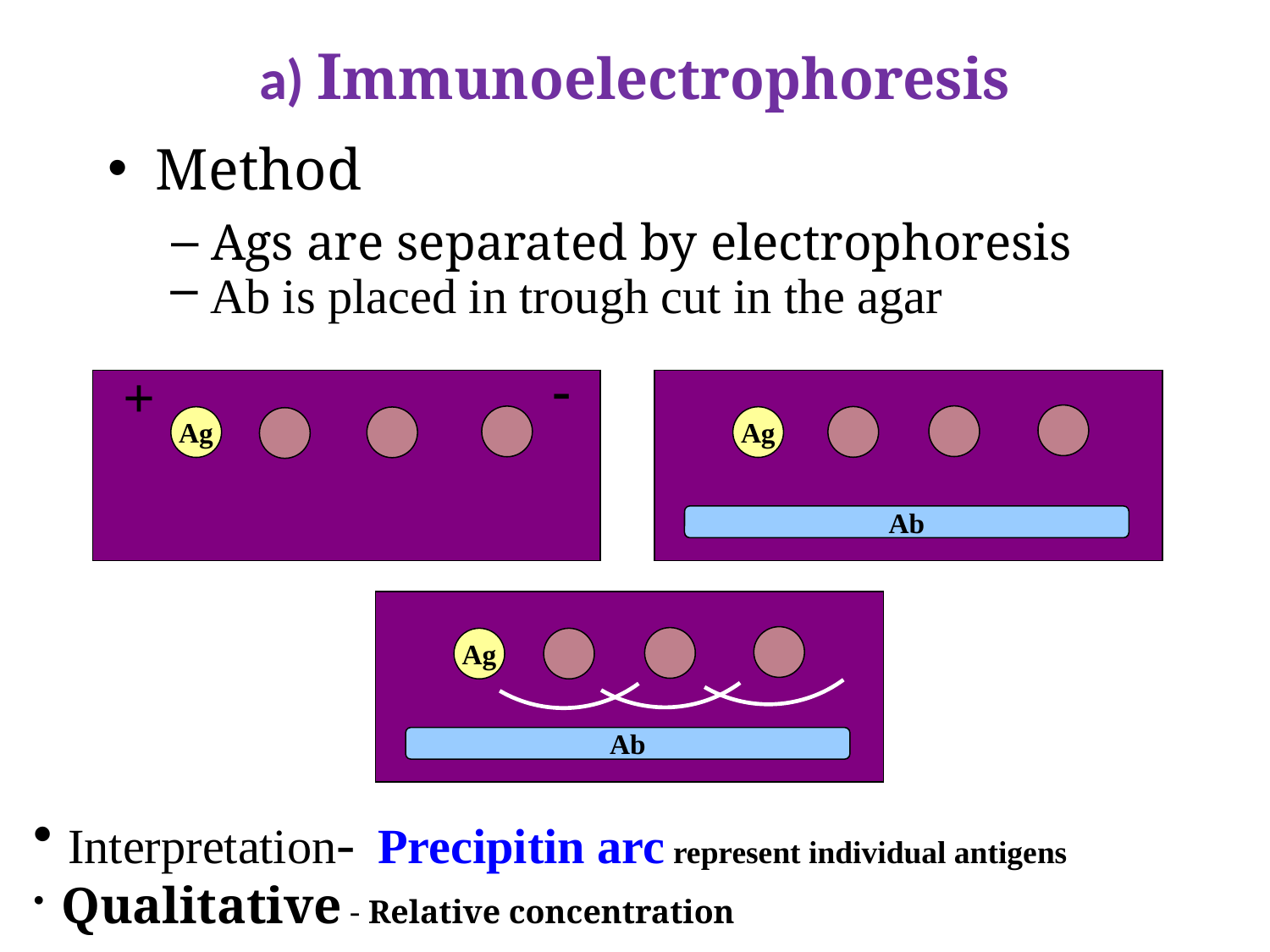

a) Immunoelectrophoresis
Method
Ags are separated by electrophoresis
Ab is placed in trough cut in the agar
-
+

Ag

Ag
Ab

Ag

Ab
 Interpretation-  Precipitin arc represent individual antigens
  Qualitative - Relative concentration